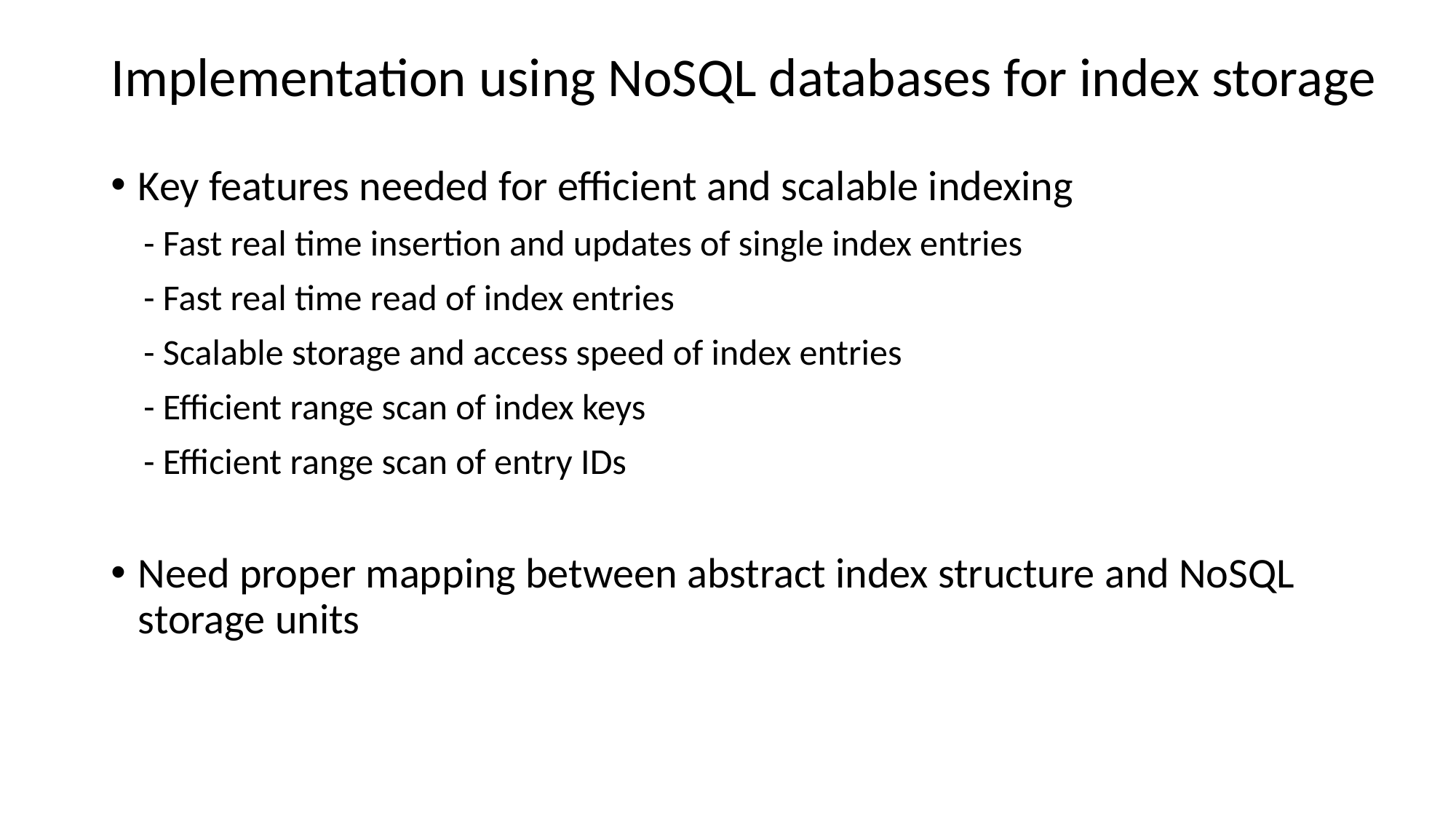

# Implementation using NoSQL databases for index storage
Key features needed for efficient and scalable indexing
    - Fast real time insertion and updates of single index entries
    - Fast real time read of index entries
    - Scalable storage and access speed of index entries
    - Efficient range scan of index keys
    - Efficient range scan of entry IDs

Need proper mapping between abstract index structure and NoSQL storage units